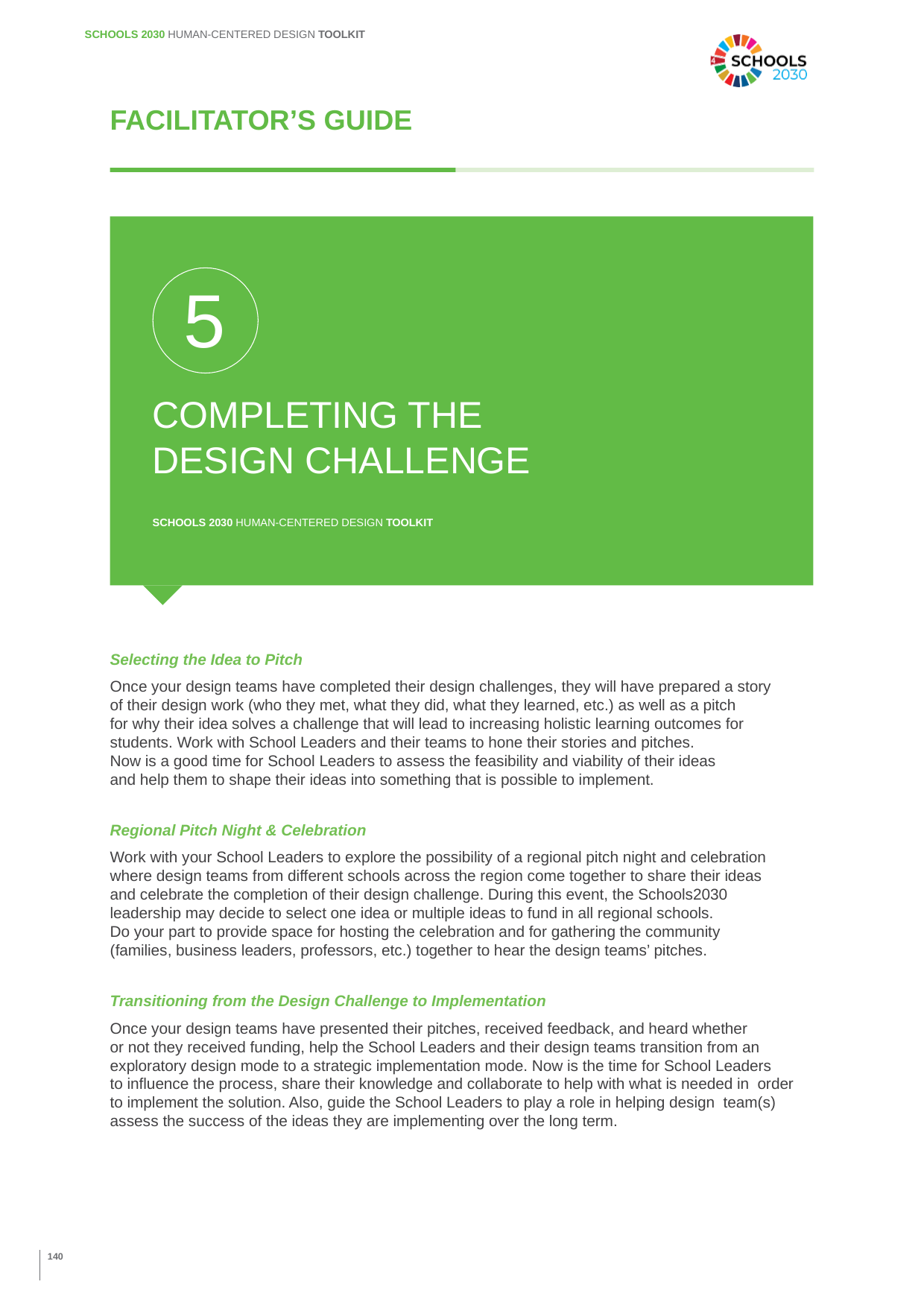

SCHOOLS 2030 HUMAN-CENTERED DESIGN TOOLKIT

FACILITATOR’S GUIDE

5
COMPLETING THE
DESIGN CHALLENGE

SCHOOLS 2030 HUMAN-CENTERED DESIGN TOOLKIT

Selecting the Idea to Pitch
Once your design teams have completed their design challenges, they will have prepared a story
of their design work (who they met, what they did, what they learned, etc.) as well as a pitch
for why their idea solves a challenge that will lead to increasing holistic learning outcomes for  students. Work with School Leaders and their teams to hone their stories and pitches.
Now is a good time for School Leaders to assess the feasibility and viability of their ideas  and help them to shape their ideas into something that is possible to implement.

Regional Pitch Night & Celebration
Work with your School Leaders to explore the possibility of a regional pitch night and celebration  where design teams from different schools across the region come together to share their ideas
and celebrate the completion of their design challenge. During this event, the Schools2030  leadership may decide to select one idea or multiple ideas to fund in all regional schools.
Do your part to provide space for hosting the celebration and for gathering the community  (families, business leaders, professors, etc.) together to hear the design teams’ pitches.

Transitioning from the Design Challenge to Implementation
Once your design teams have presented their pitches, received feedback, and heard whether
or not they received funding, help the School Leaders and their design teams transition from an
exploratory design mode to a strategic implementation mode. Now is the time for School Leaders
to influence the process, share their knowledge and collaborate to help with what is needed in  order
to implement the solution. Also, guide the School Leaders to play a role in helping design  team(s) assess the success of the ideas they are implementing over the long term.

140